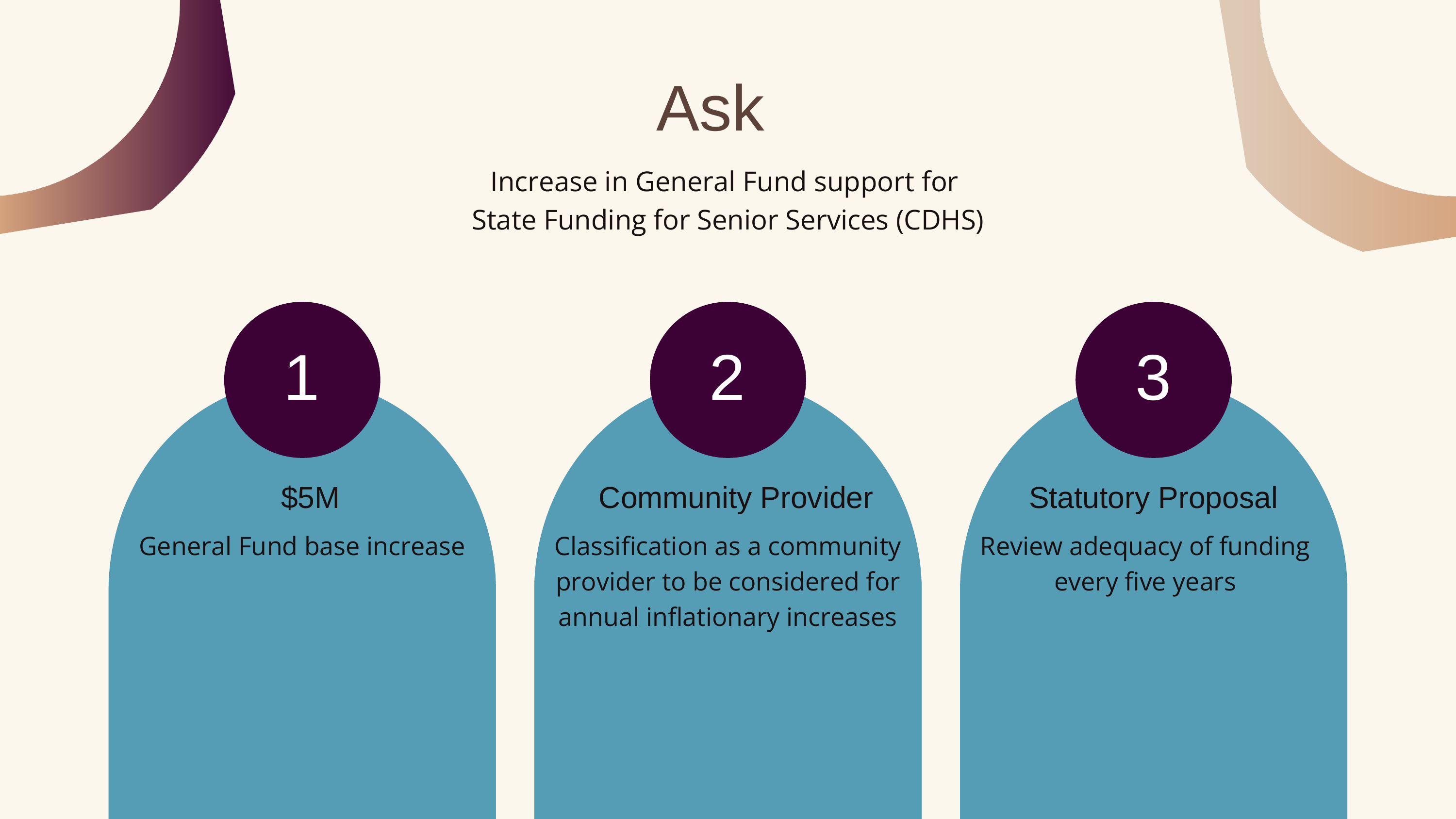

Ask
Increase in General Fund support for
State Funding for Senior Services (CDHS)

1
2
3

$5M
Community Provider
Statutory Proposal
General Fund base increase
Classification as a community provider to be considered for annual inflationary increases
Review adequacy of funding every five years